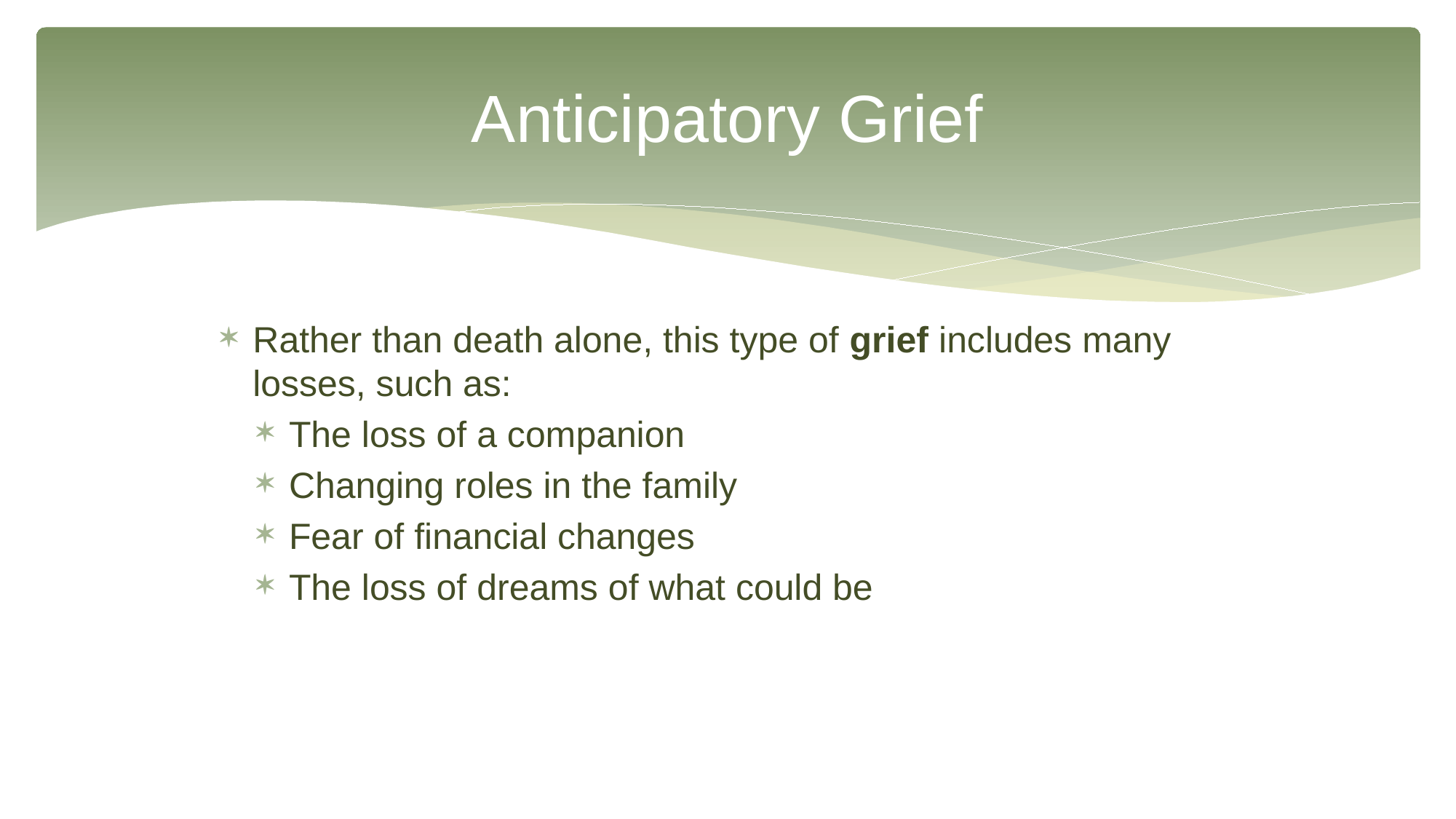

# Anticipatory Grief
Rather than death alone, this type of grief includes many losses, such as:
The loss of a companion
Changing roles in the family
Fear of financial changes
The loss of dreams of what could be